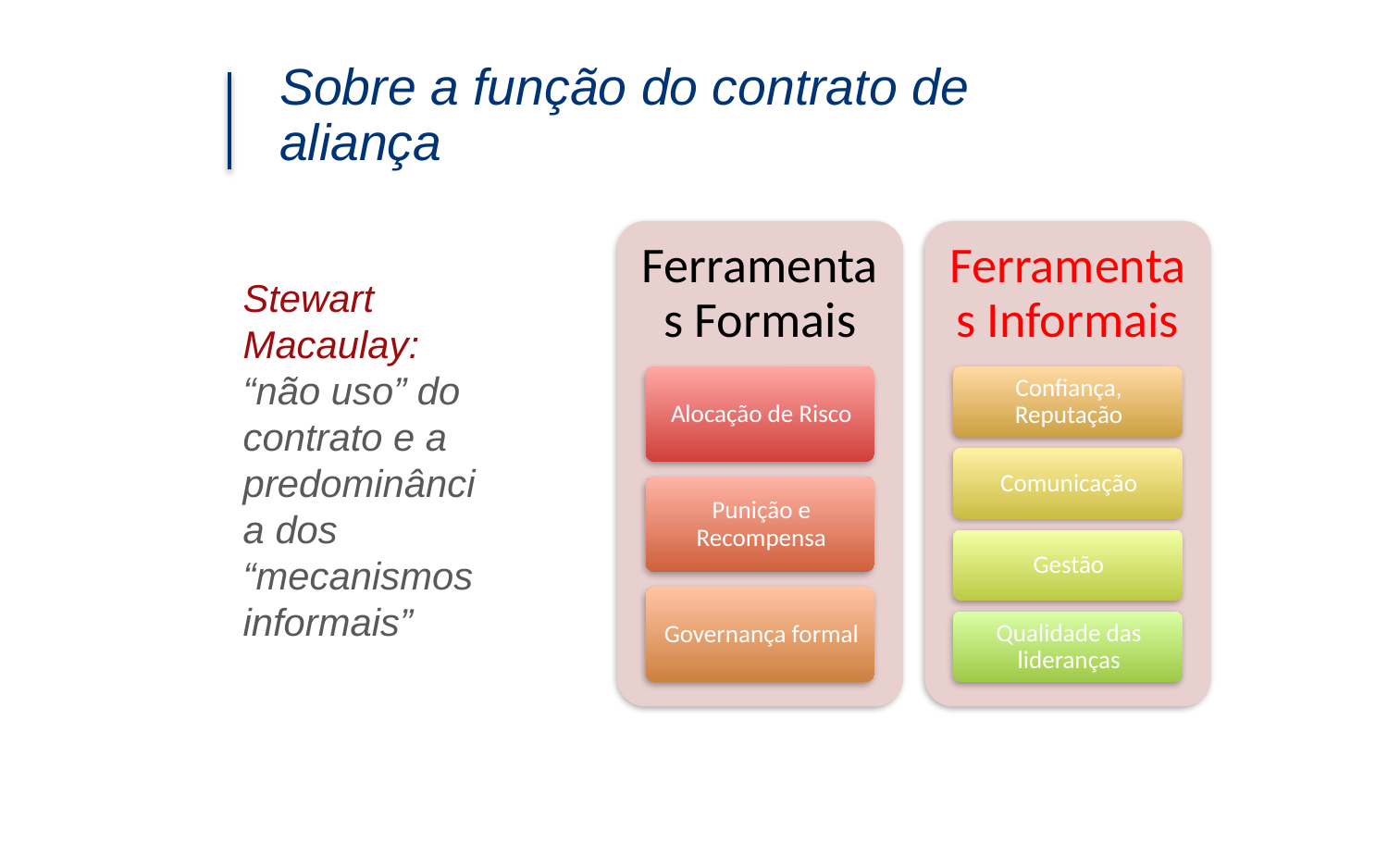

Sobre a função do contrato de aliança
Ferramentas Formais
Alocação de Risco
Punição e Recompensa
Governança formal
Ferramentas Informais
Confiança, Reputação
Comunicação
Gestão
Qualidade das lideranças
Stewart Macaulay: “não uso” do contrato e a predominância dos “mecanismos informais”